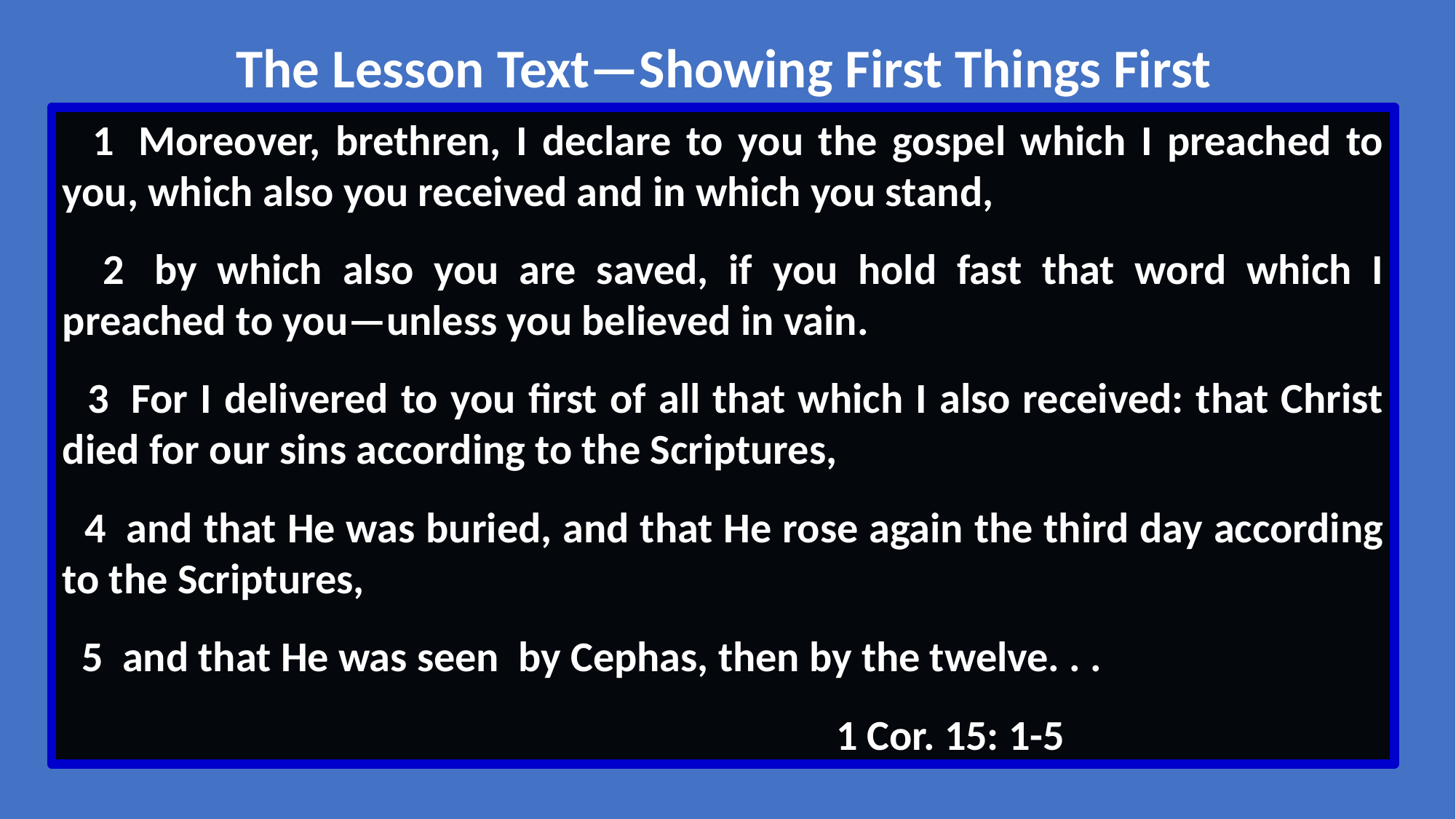

The Lesson Text—Showing First Things First
  1  Moreover, brethren, I declare to you the gospel which I preached to you, which also you received and in which you stand,
  2  by which also you are saved, if you hold fast that word which I preached to you—unless you believed in vain.
  3  For I delivered to you first of all that which I also received: that Christ died for our sins according to the Scriptures,
  4  and that He was buried, and that He rose again the third day according to the Scriptures,
  5  and that He was seen  by Cephas, then by the twelve. . .
							 1 Cor. 15: 1-5